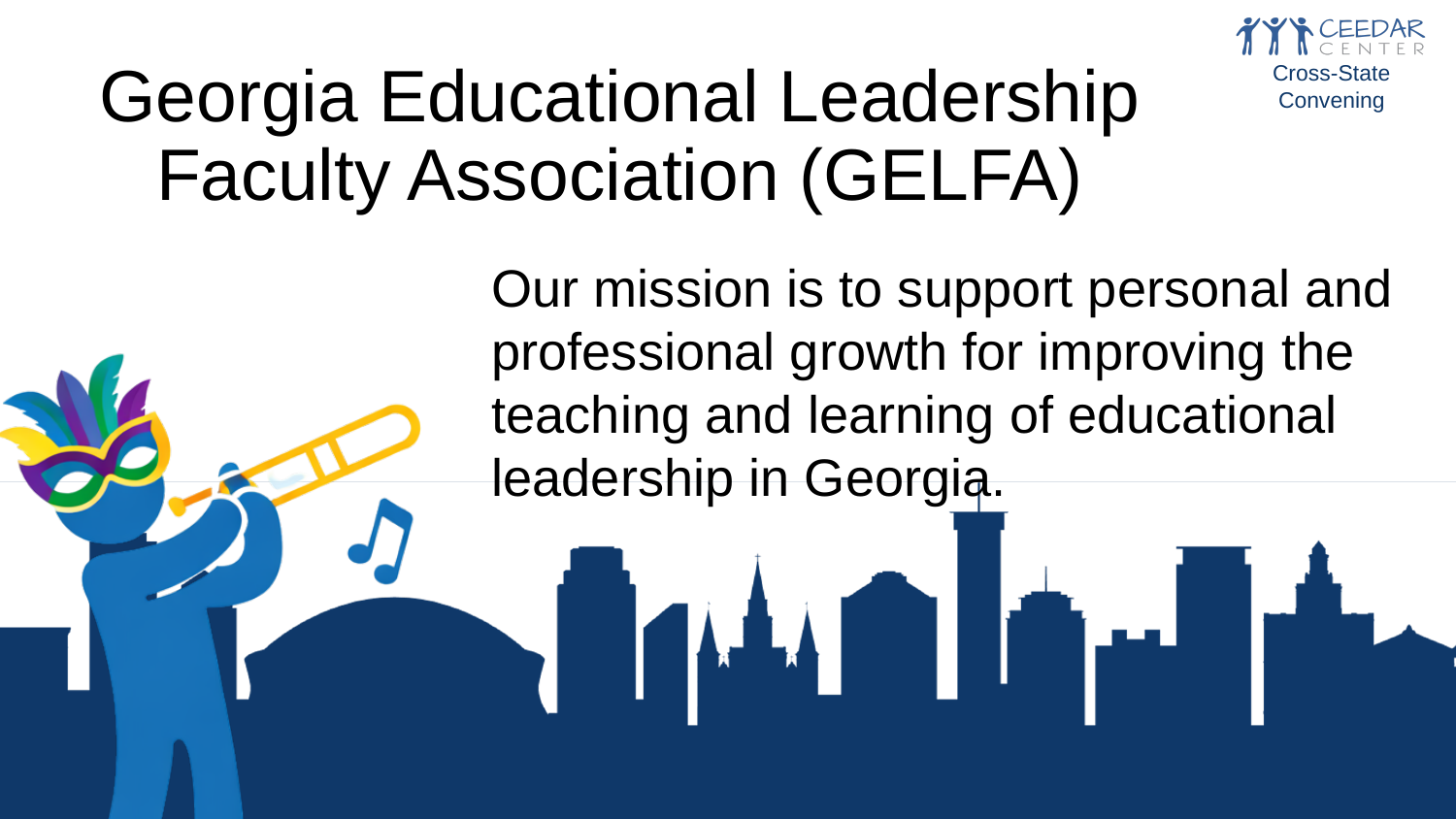

Cross-State Convening
Georgia Educational Leadership Faculty Association (GELFA)
Our mission is to support personal and
professional growth for improving the teaching and learning of educational leadership in Georgia.